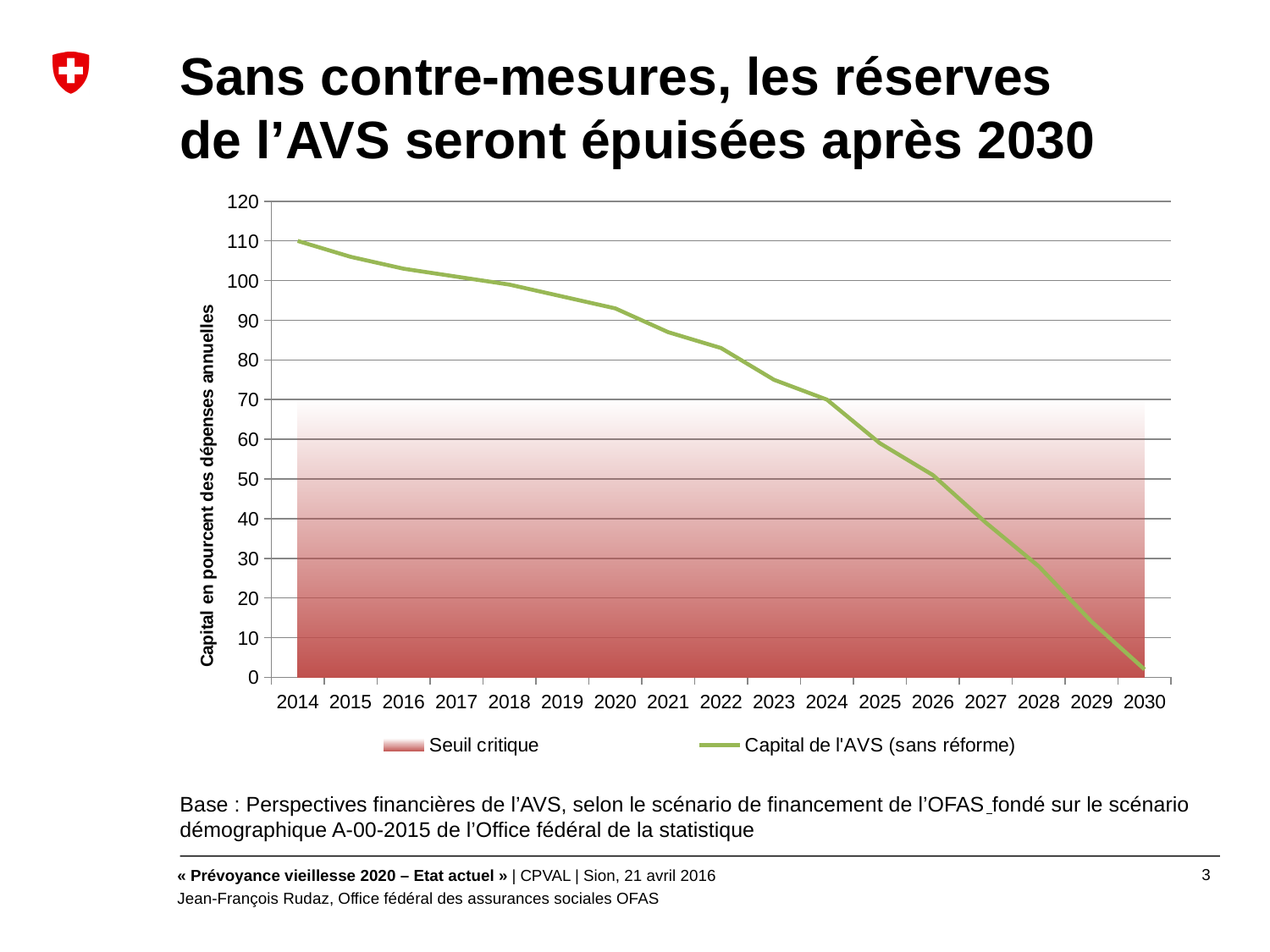

# Sans contre-mesures, les réserves de l’AVS seront épuisées après 2030

### Chart

| Category | Seuil critique | Capital de l'AVS (sans réforme)  |
|---|---|---|
| 2014 | 70.0 | 110.0 |
| 2015 | 70.0 | 106.0 |
| 2016 | 70.0 | 103.0 |
| 2017 | 70.0 | 101.0 |
| 2018 | 70.0 | 99.0 |
| 2019 | 70.0 | 96.0 |
| 2020 | 70.0 | 93.0 |
| 2021 | 70.0 | 87.0 |
| 2022 | 70.0 | 83.0 |
| 2023 | 70.0 | 75.0 |
| 2024 | 70.0 | 70.0 |
| 2025 | 70.0 | 59.0 |
| 2026 | 70.0 | 51.0 |
| 2027 | 70.0 | 39.0 |
| 2028 | 70.0 | 28.0 |
| 2029 | 70.0 | 14.0 |
| 2030 | 70.0 | 2.0 |
Base : Perspectives financières de l’AVS, selon le scénario de financement de l’OFAS fondé sur le scénario démographique A-00-2015 de l’Office fédéral de la statistique